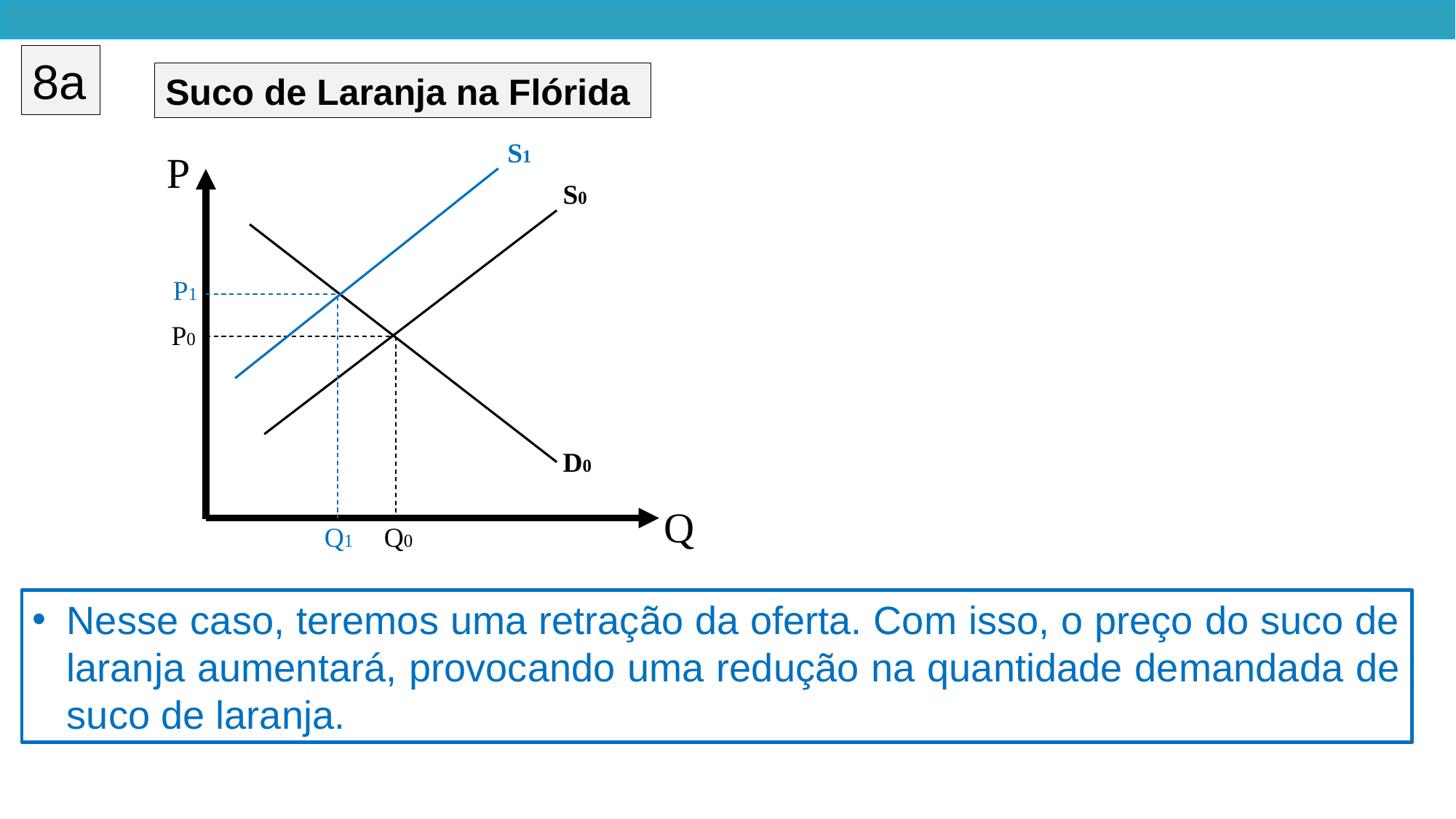

8a
Suco de Laranja na Flórida
S1
P1
Q1
P
S0
P0
D0
Q
Q0
Nesse caso, teremos uma retração da oferta. Com isso, o preço do suco de laranja aumentará, provocando uma redução na quantidade demandada de suco de laranja.